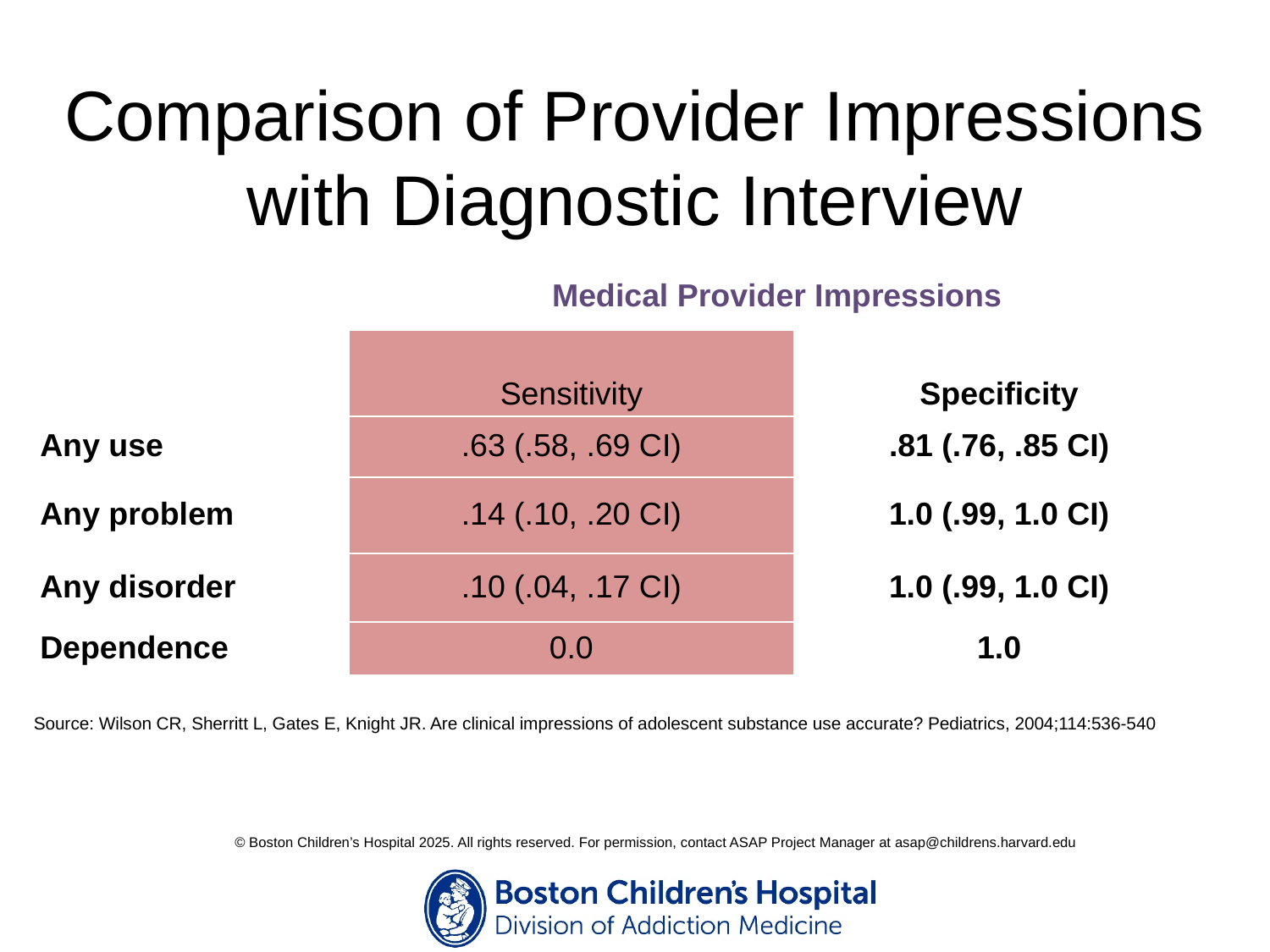

Comparison of Provider Impressions with Diagnostic Interview
|  | Medical Provider Impressions |  |
| --- | --- | --- |
|  | Sensitivity | Specificity |
| Any use | .63 (.58, .69 CI) | .81 (.76, .85 CI) |
| Any problem | .14 (.10, .20 CI) | 1.0 (.99, 1.0 CI) |
| Any disorder | .10 (.04, .17 CI) | 1.0 (.99, 1.0 CI) |
| Dependence | 0.0 | 1.0 |

Source: Wilson CR, Sherritt L, Gates E, Knight JR. Are clinical impressions of adolescent substance use accurate? Pediatrics, 2004;114:536-540